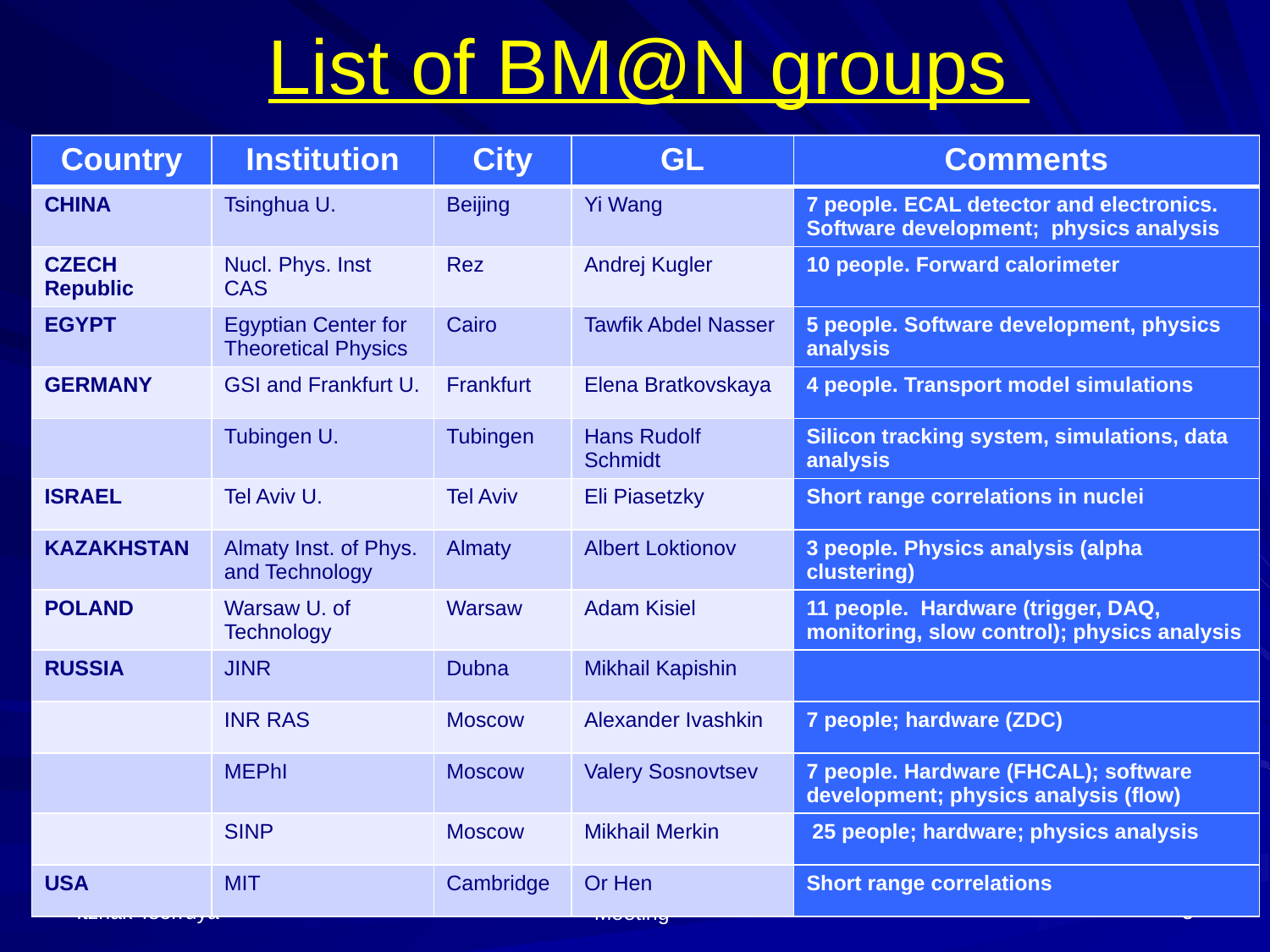

List of BM@N groups
| Country | Institution | City | GL | Comments |
| --- | --- | --- | --- | --- |
| CHINA | Tsinghua U. | Beijing | Yi Wang | 7 people. ECAL detector and electronics. Software development; physics analysis |
| CZECH Republic | Nucl. Phys. Inst CAS | Rez | Andrej Kugler | 10 people. Forward calorimeter |
| EGYPT | Egyptian Center for Theoretical Physics | Cairo | Tawfik Abdel Nasser | 5 people. Software development, physics analysis |
| GERMANY | GSI and Frankfurt U. | Frankfurt | Elena Bratkovskaya | 4 people. Transport model simulations |
|  | Tubingen U. | Tubingen | Hans Rudolf Schmidt | Silicon tracking system, simulations, data analysis |
| ISRAEL | Tel Aviv U. | Tel Aviv | Eli Piasetzky | Short range correlations in nuclei |
| KAZAKHSTAN | Almaty Inst. of Phys. and Technology | Almaty | Albert Loktionov | 3 people. Physics analysis (alpha clustering) |
| POLAND | Warsaw U. of Technology | Warsaw | Adam Kisiel | 11 people. Hardware (trigger, DAQ, monitoring, slow control); physics analysis |
| RUSSIA | JINR | Dubna | Mikhail Kapishin |  |
|  | INR RAS | Moscow | Alexander Ivashkin | 7 people; hardware (ZDC) |
|  | MEPhI | Moscow | Valery Sosnovtsev | 7 people. Hardware (FHCAL); software development; physics analysis (flow) |
|  | SINP | Moscow | Mikhail Merkin | 25 people; hardware; physics analysis |
| USA | MIT | Cambridge | Or Hen | Short range correlations |

Itzhak Tserruya
5
First BM@N and MPD Collaboration Meeting